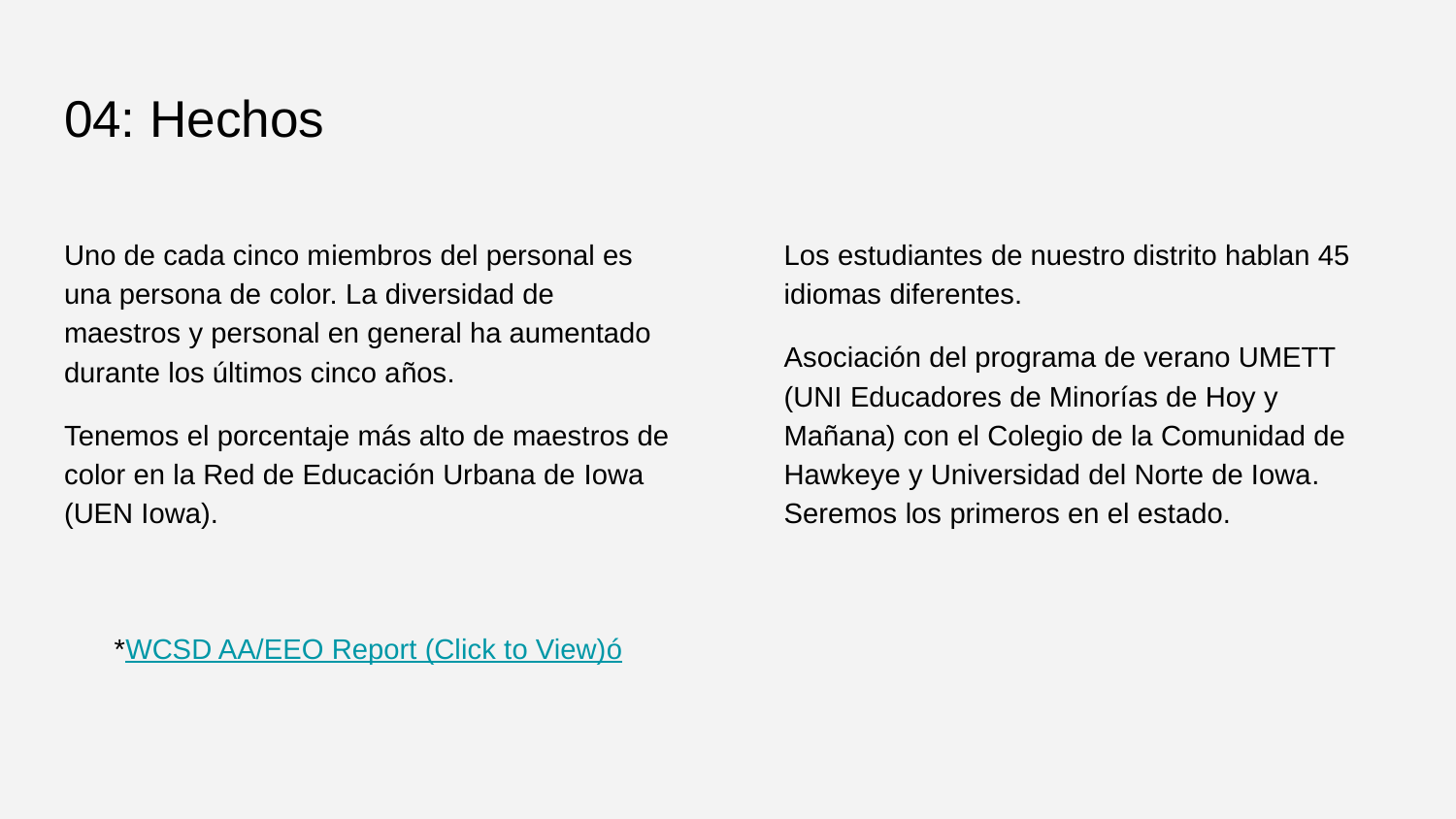

# 04: Hechos
Uno de cada cinco miembros del personal es una persona de color. La diversidad de maestros y personal en general ha aumentado durante los últimos cinco años.
Tenemos el porcentaje más alto de maestros de color en la Red de Educación Urbana de Iowa (UEN Iowa).
Los estudiantes de nuestro distrito hablan 45 idiomas diferentes.
Asociación del programa de verano UMETT (UNI Educadores de Minorías de Hoy y Mañana) con el Colegio de la Comunidad de Hawkeye y Universidad del Norte de Iowa. Seremos los primeros en el estado.
*WCSD AA/EEO Report (Click to View)ó